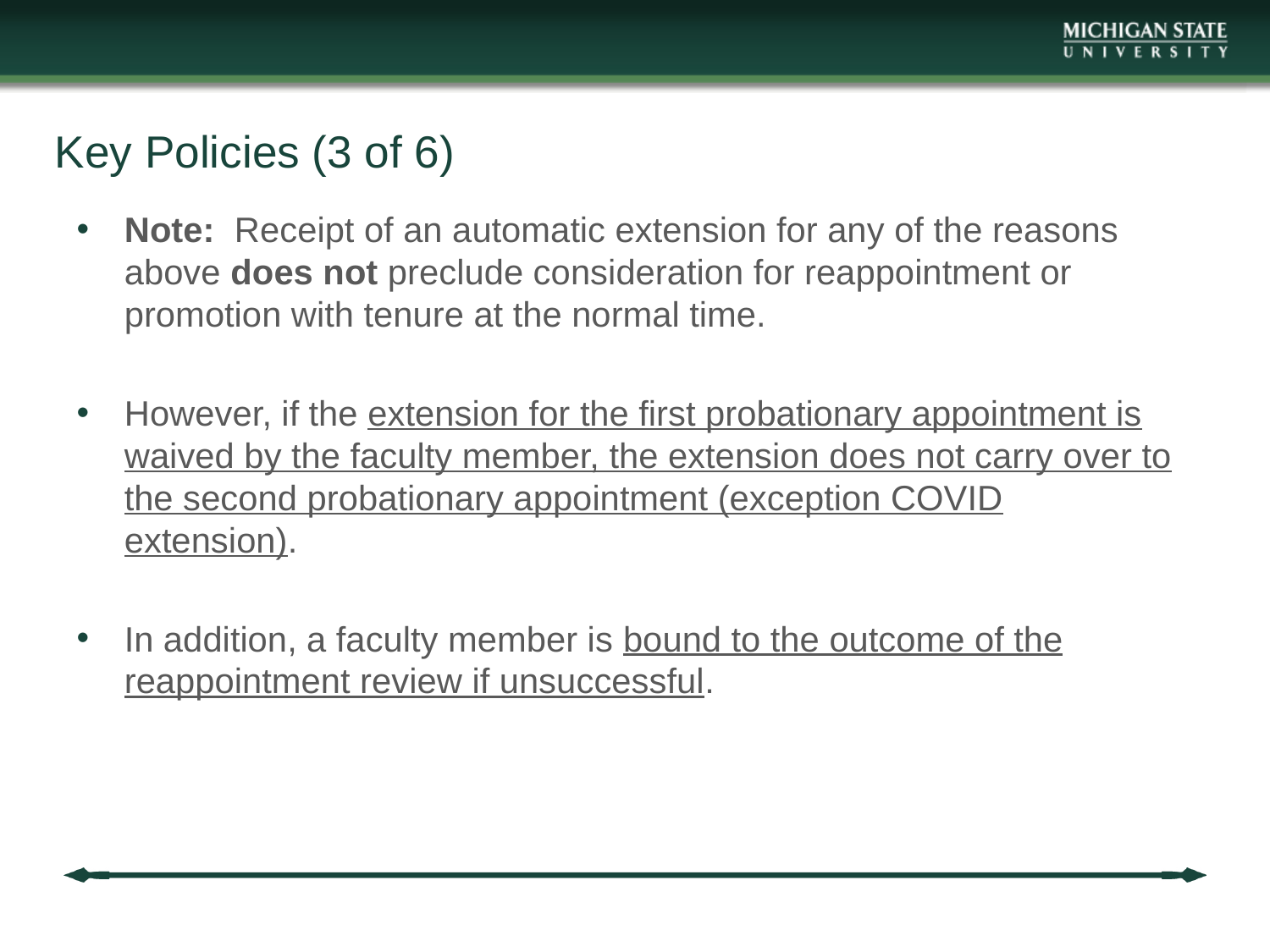

# Key Policies (3 of 6)
Note:  Receipt of an automatic extension for any of the reasons above does not preclude consideration for reappointment or promotion with tenure at the normal time.

However, if the extension for the first probationary appointment is waived by the faculty member, the extension does not carry over to the second probationary appointment (exception COVID extension).

In addition, a faculty member is bound to the outcome of the reappointment review if unsuccessful.